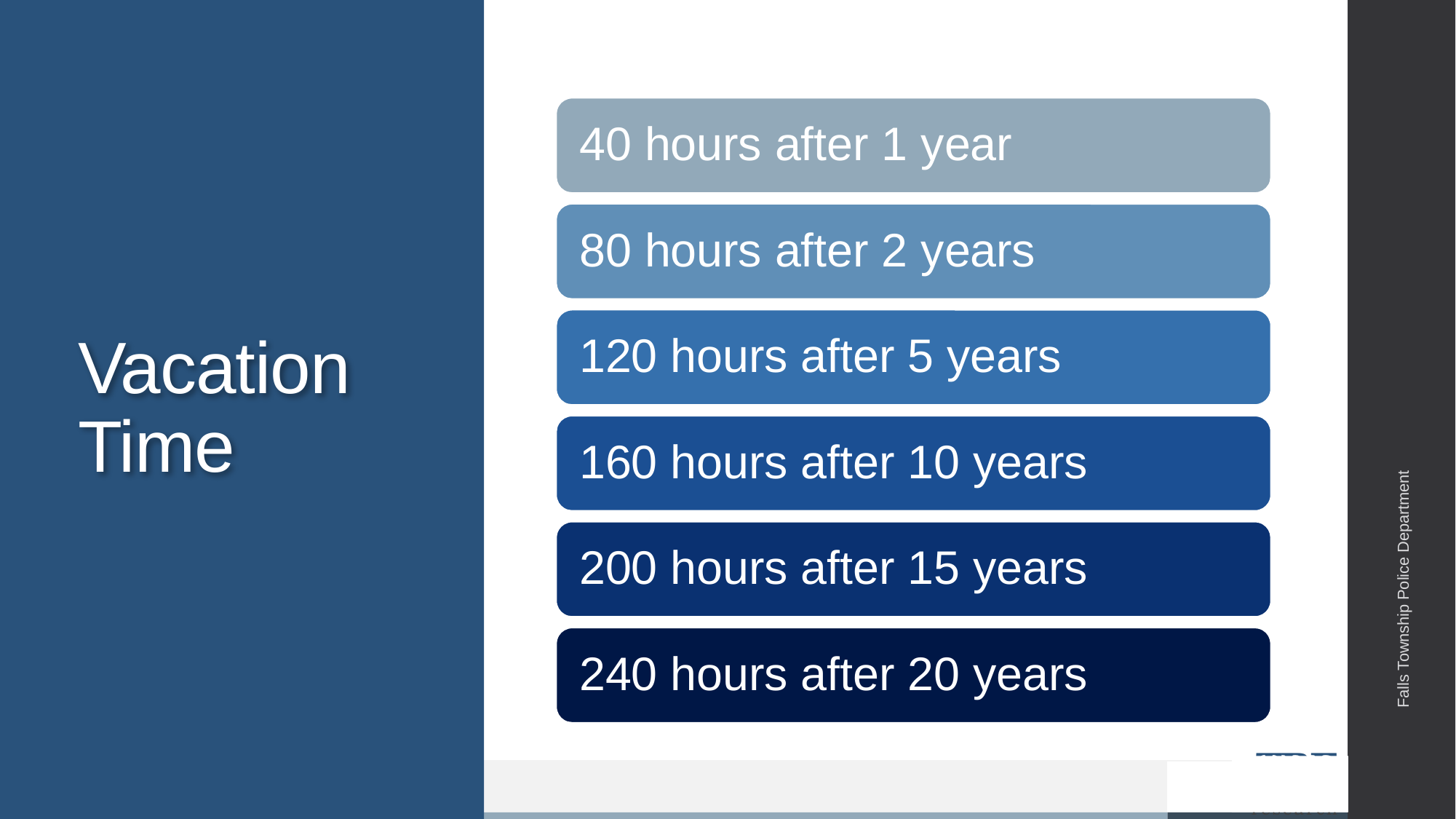

40 hours after 1 year
80 hours after 2 years
120 hours after 5 years
160 hours after 10 years
200 hours after 15 years
240 hours after 20 years
# Vacation Time
Falls Township Police Department